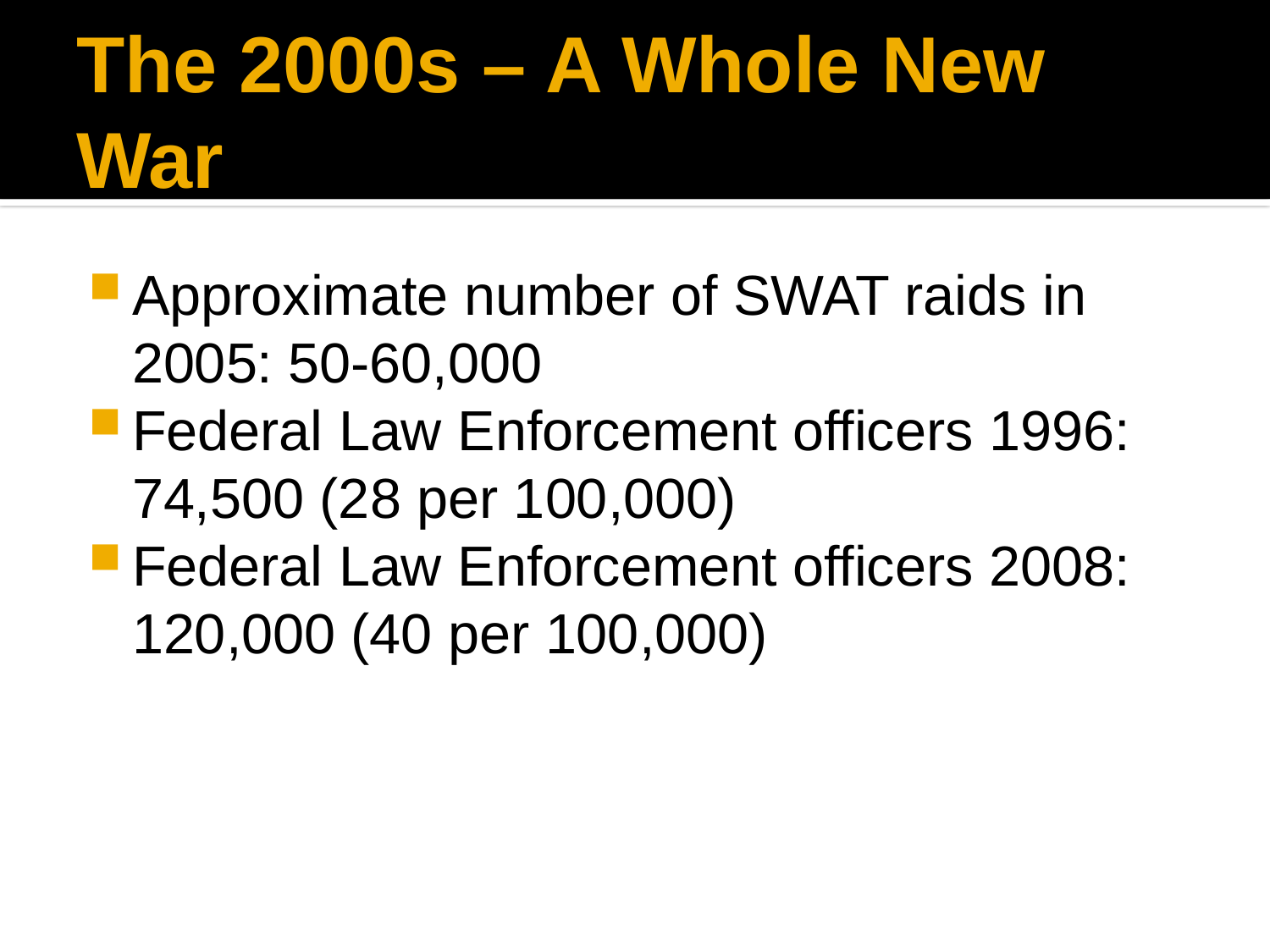

# The 2000s – A Whole New War
Approximate number of SWAT raids in 2005: 50-60,000
Federal Law Enforcement officers 1996: 74,500 (28 per 100,000)
Federal Law Enforcement officers 2008: 120,000 (40 per 100,000)